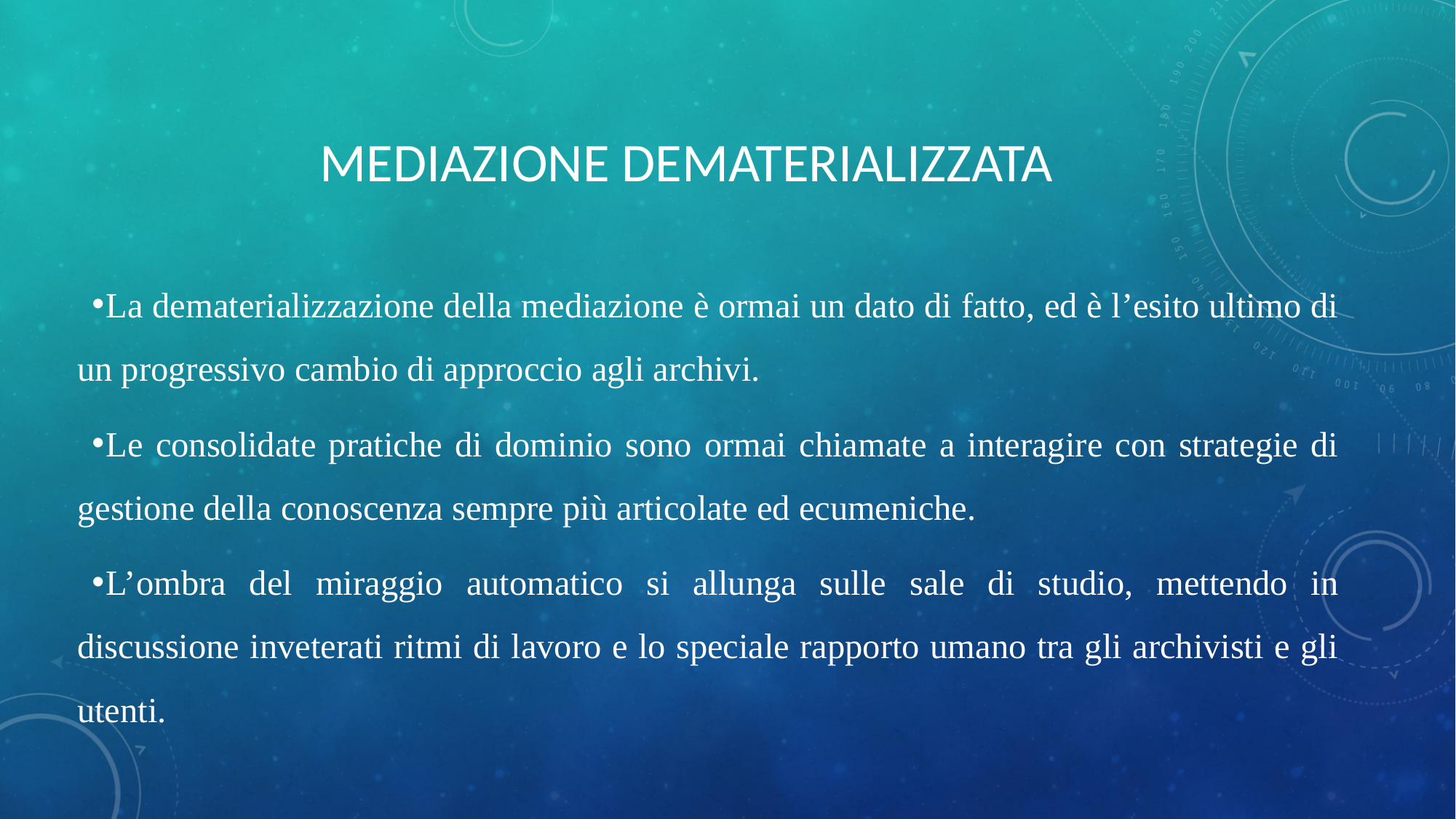

# Mediazione dematerializzata
La dematerializzazione della mediazione è ormai un dato di fatto, ed è l’esito ultimo di un progressivo cambio di approccio agli archivi.
Le consolidate pratiche di dominio sono ormai chiamate a interagire con strategie di gestione della conoscenza sempre più articolate ed ecumeniche.
L’ombra del miraggio automatico si allunga sulle sale di studio, mettendo in discussione inveterati ritmi di lavoro e lo speciale rapporto umano tra gli archivisti e gli utenti.